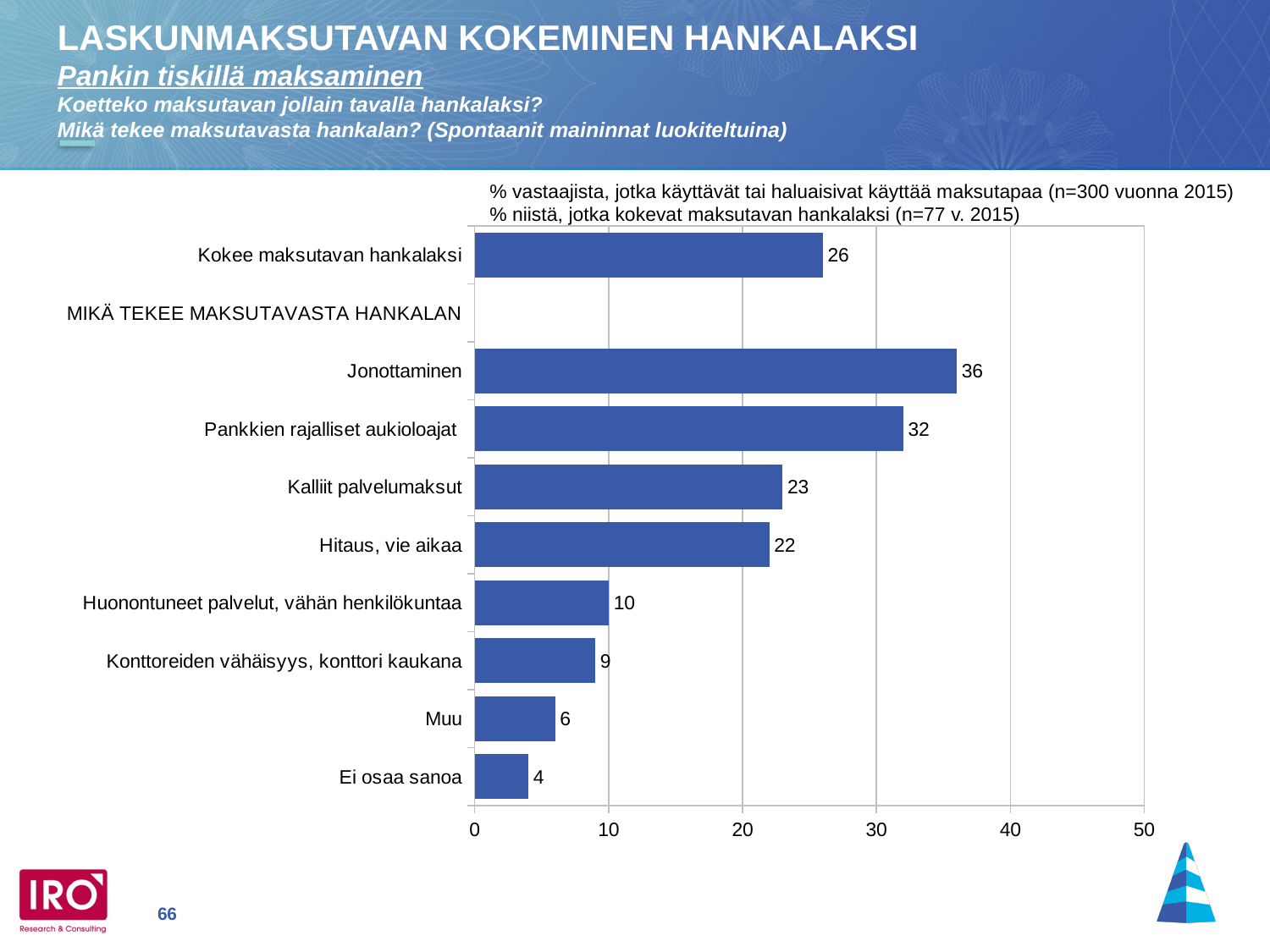

LASKUNMAKSUTAVAN KOKEMINEN HANKALAKSI
Pankin tiskillä maksaminen
Koetteko maksutavan jollain tavalla hankalaksi?
Mikä tekee maksutavasta hankalan? (Spontaanit maininnat luokiteltuina)
% vastaajista, jotka käyttävät tai haluaisivat käyttää maksutapaa (n=300 vuonna 2015)
% niistä, jotka kokevat maksutavan hankalaksi (n=77 v. 2015)

### Chart

| Category | Kevät 2015 |
|---|---|
| Kokee maksutavan hankalaksi | 26.0 |
| MIKÄ TEKEE MAKSUTAVASTA HANKALAN | None |
| Jonottaminen | 36.0 |
| Pankkien rajalliset aukioloajat  | 32.0 |
| Kalliit palvelumaksut | 23.0 |
| Hitaus, vie aikaa | 22.0 |
| Huonontuneet palvelut, vähän henkilökuntaa | 10.0 |
| Konttoreiden vähäisyys, konttori kaukana | 9.0 |
| Muu | 6.0 |
| Ei osaa sanoa | 4.0 |